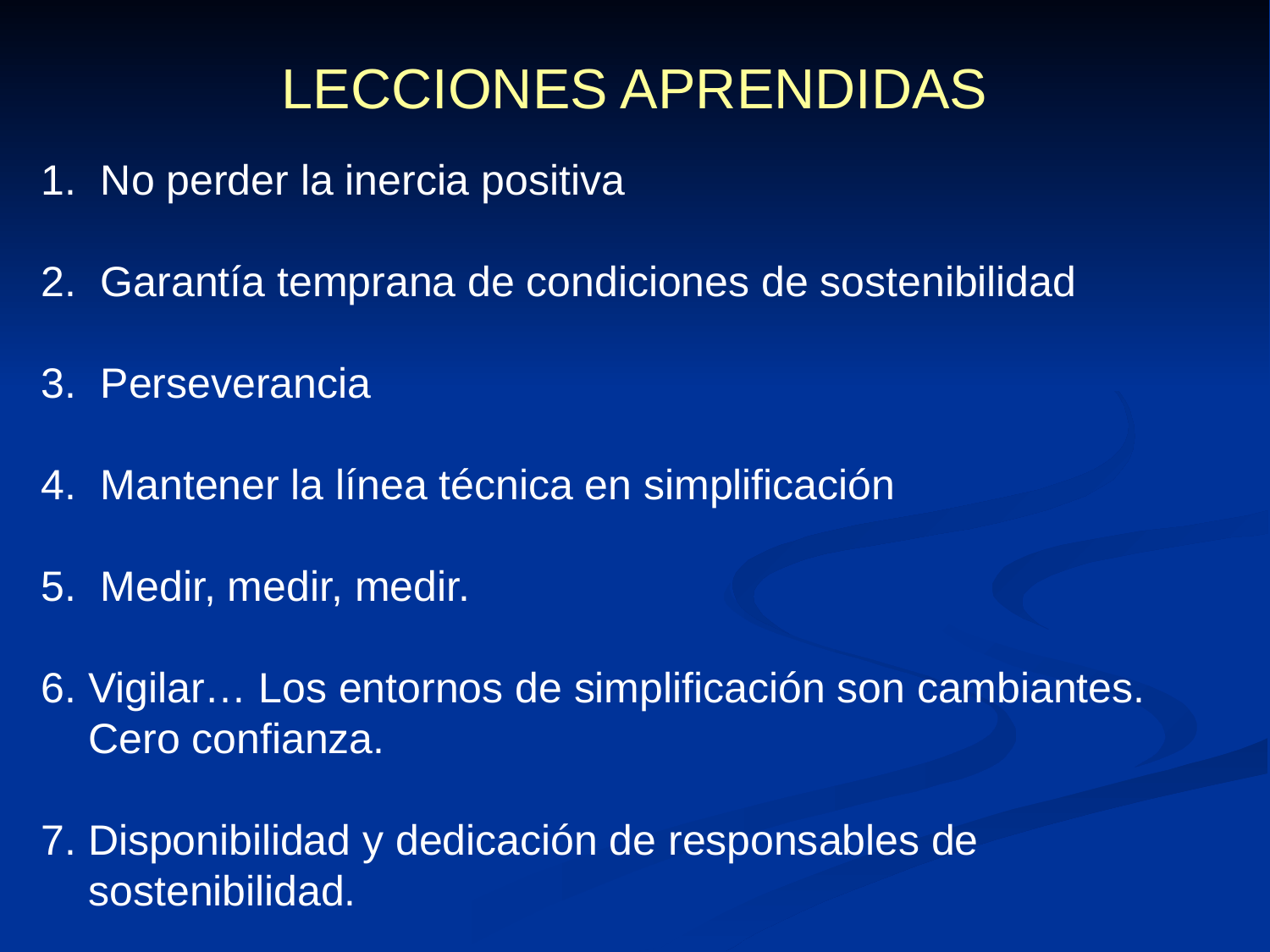

LECCIONES APRENDIDAS
 No perder la inercia positiva

 Garantía temprana de condiciones de sostenibilidad

 Perseverancia

 Mantener la línea técnica en simplificación

 Medir, medir, medir.

6. Vigilar… Los entornos de simplificación son cambiantes. Cero confianza.

7. Disponibilidad y dedicación de responsables de sostenibilidad.